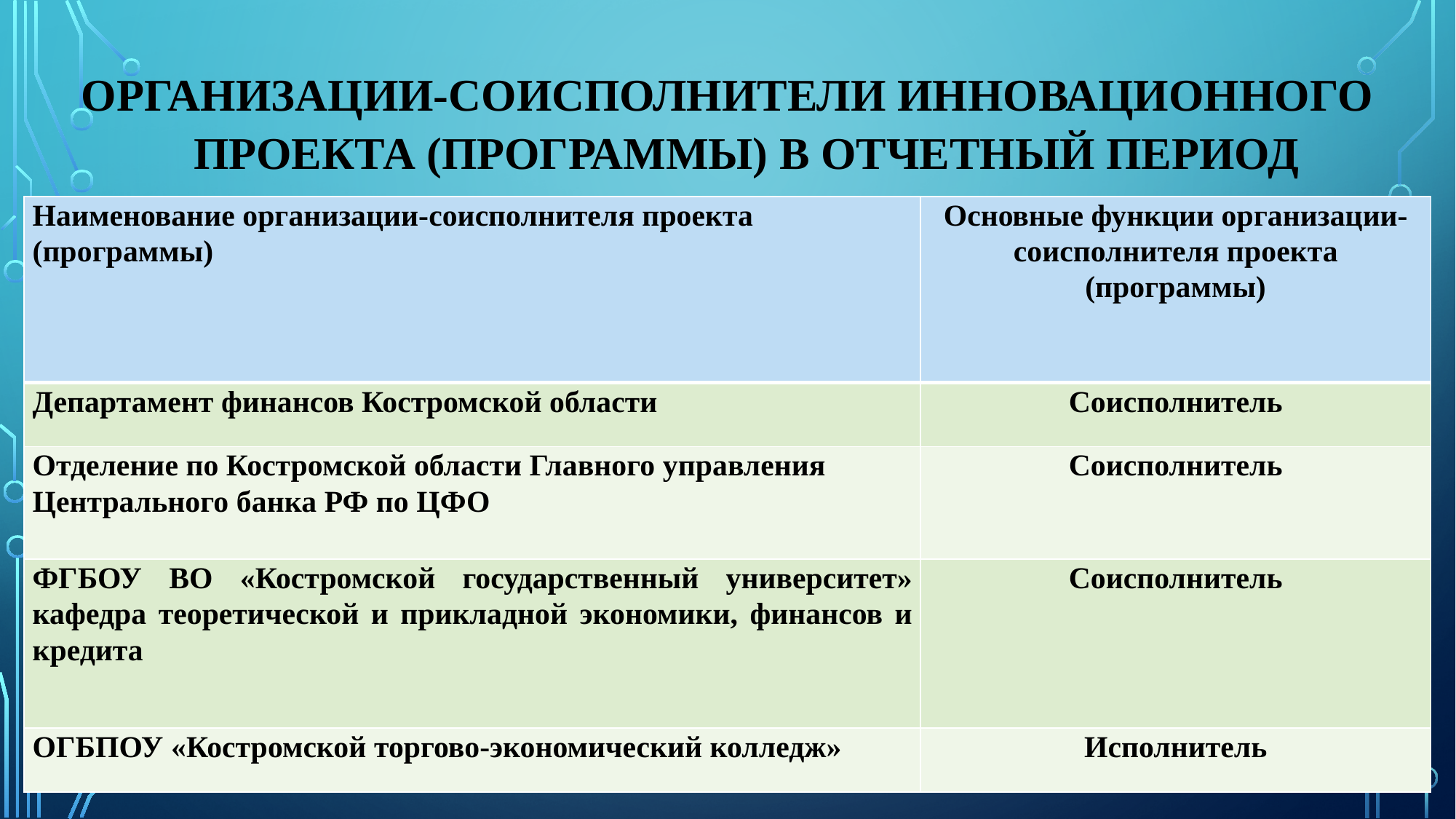

# Организации-соисполнители инновационного проекта (программы) в отчетный период
| Наименование организации-соисполнителя проекта (программы) | Основные функции организации-соисполнителя проекта (программы) |
| --- | --- |
| Департамент финансов Костромской области | Соисполнитель |
| Отделение по Костромской области Главного управления Центрального банка РФ по ЦФО | Соисполнитель |
| ФГБОУ ВО «Костромской государственный университет» кафедра теоретической и прикладной экономики, финансов и кредита | Соисполнитель |
| ОГБПОУ «Костромской торгово-экономический колледж» | Исполнитель |